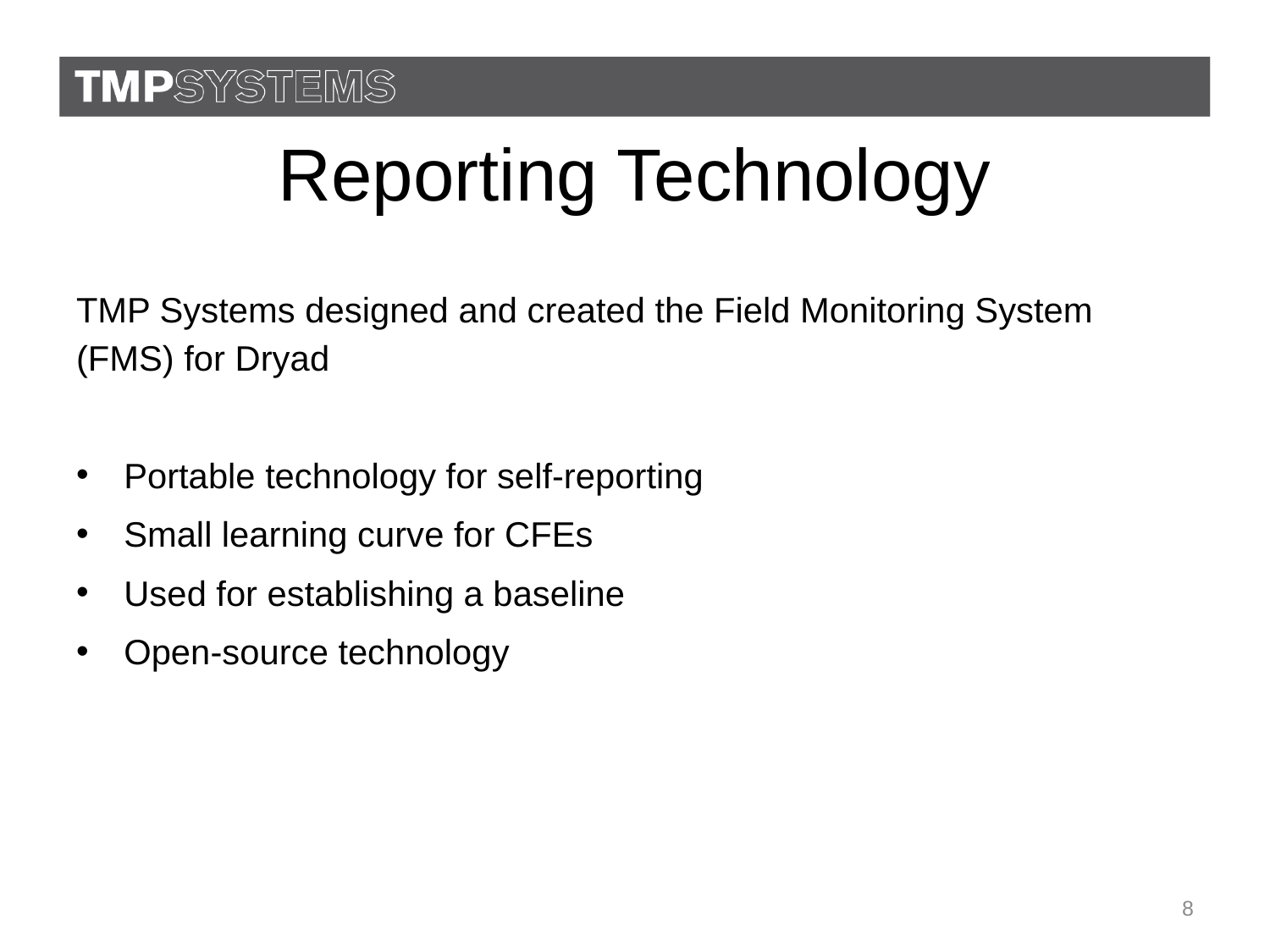

# Reporting Technology

TMP Systems designed and created the Field Monitoring System (FMS) for Dryad

Portable technology for self-reporting
Small learning curve for CFEs
Used for establishing a baseline
Open-source technology
8